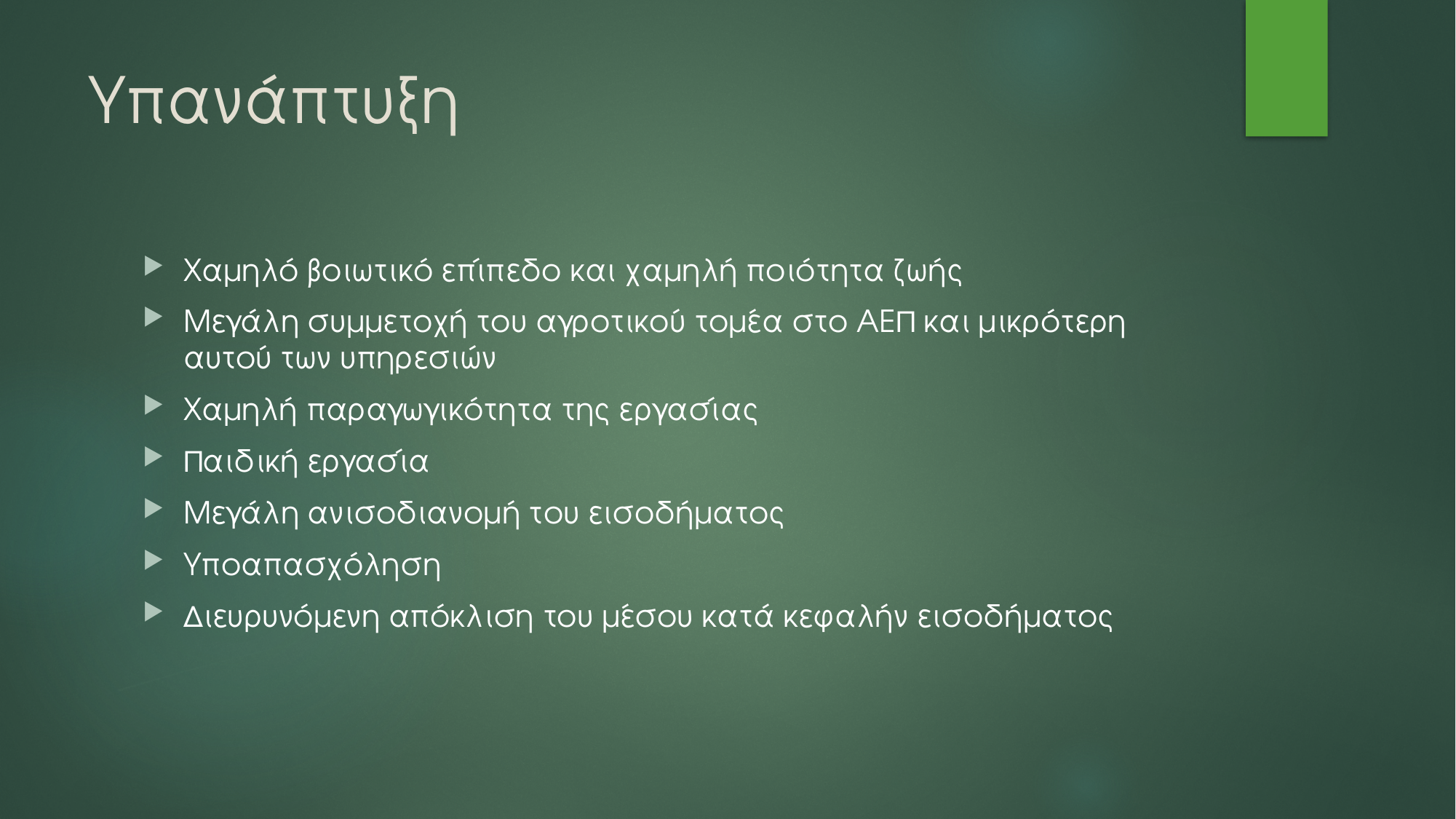

# Υπανάπτυξη
Χαμηλό βοιωτικό επίπεδο και χαμηλή ποιότητα ζωής
Μεγάλη συμμετοχή του αγροτικού τομέα στο ΑΕΠ και μικρότερη αυτού των υπηρεσιών
Χαμηλή παραγωγικότητα της εργασίας
Παιδική εργασία
Μεγάλη ανισοδιανομή του εισοδήματος
Υποαπασχόληση
Διευρυνόμενη απόκλιση του μέσου κατά κεφαλήν εισοδήματος